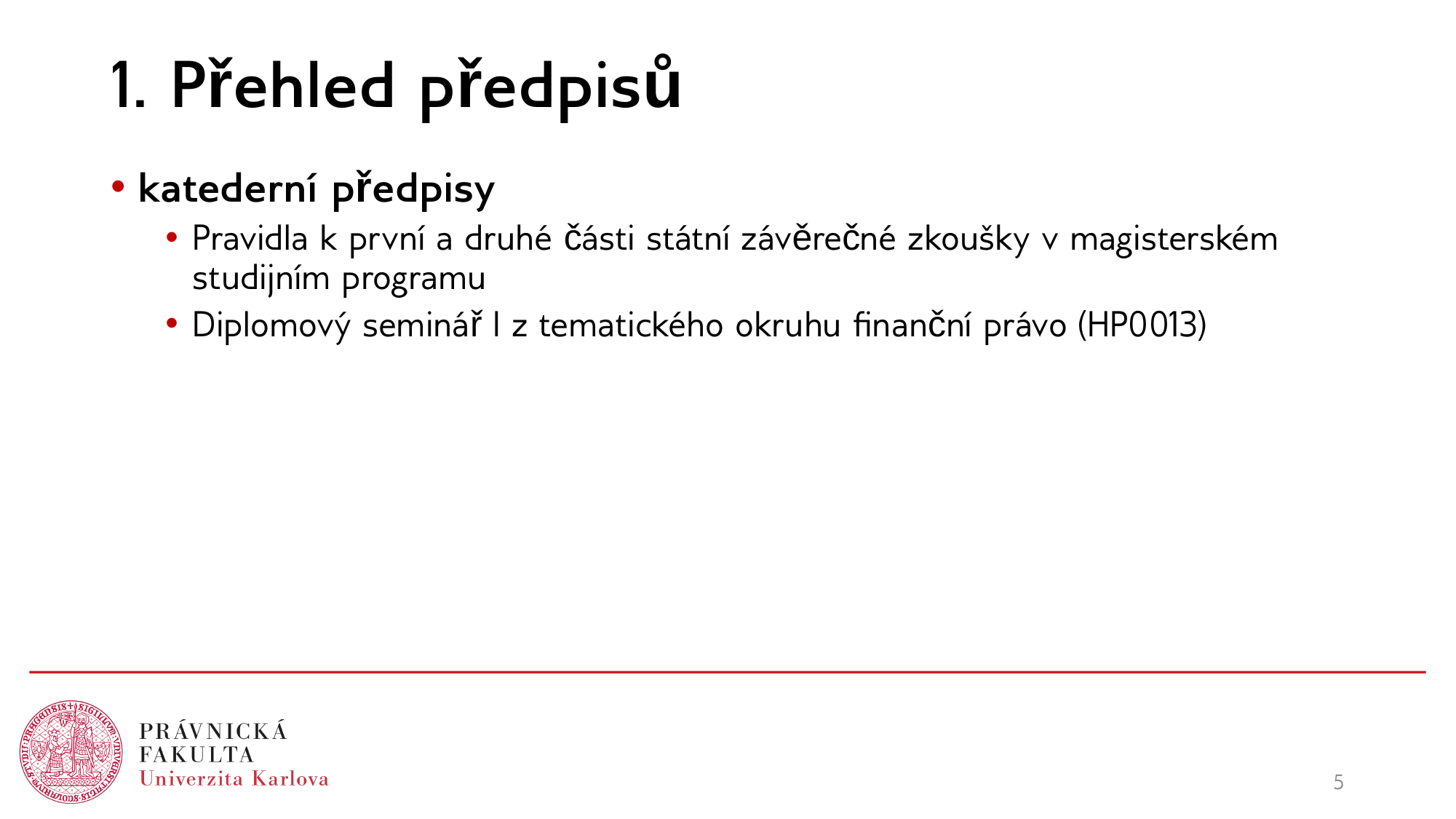

# 1. Přehled předpisů
katederní předpisy
Pravidla k první a druhé části státní závěrečné zkoušky v magisterském studijním programu
Diplomový seminář I z tematického okruhu finanční právo (HP0013)

5